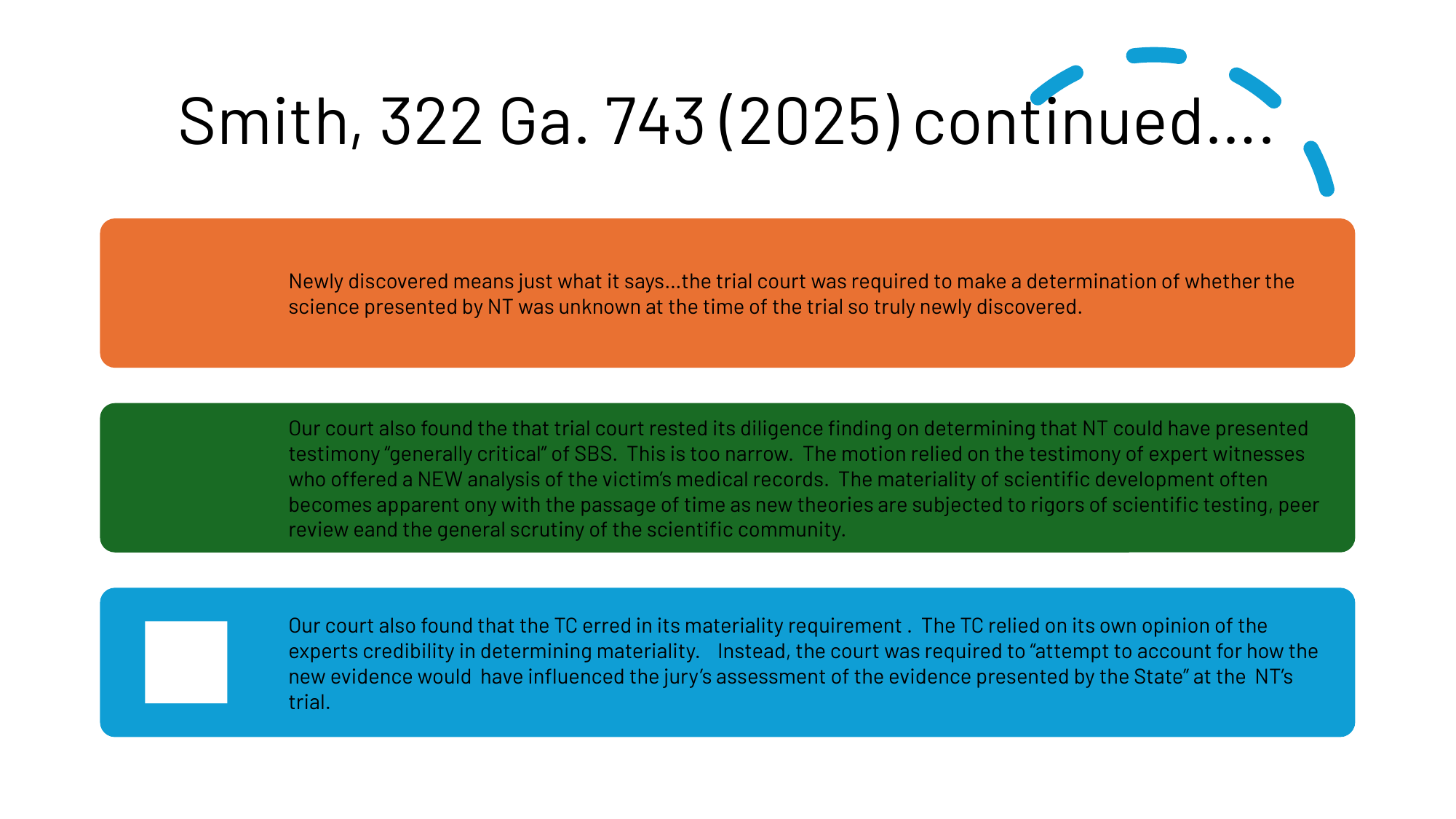

# Smith, 322 Ga. 743 (2025) continued….

Newly discovered means just what it says…the trial court was required to make a determination of whether the science presented by NT was unknown at the time of the trial so truly newly discovered.
Our court also found the that trial court rested its diligence finding on determining that NT could have presented testimony “generally critical” of SBS.  This is too narrow.  The motion relied on the testimony of expert witnesses who offered a NEW analysis of the victim’s medical records.  The materiality of scientific development often becomes apparent ony with the passage of time as new theories are subjected to rigors of scientific testing, peer review eand the general scrutiny of the scientific community.
Our court also found that the TC erred in its materiality requirement .  The TC relied on its own opinion of the experts credibility in determining materiality.    Instead, the court was required to “attempt to account for how the new evidence would  have influenced the jury’s assessment of the evidence presented by the State” at the  NT’s trial.